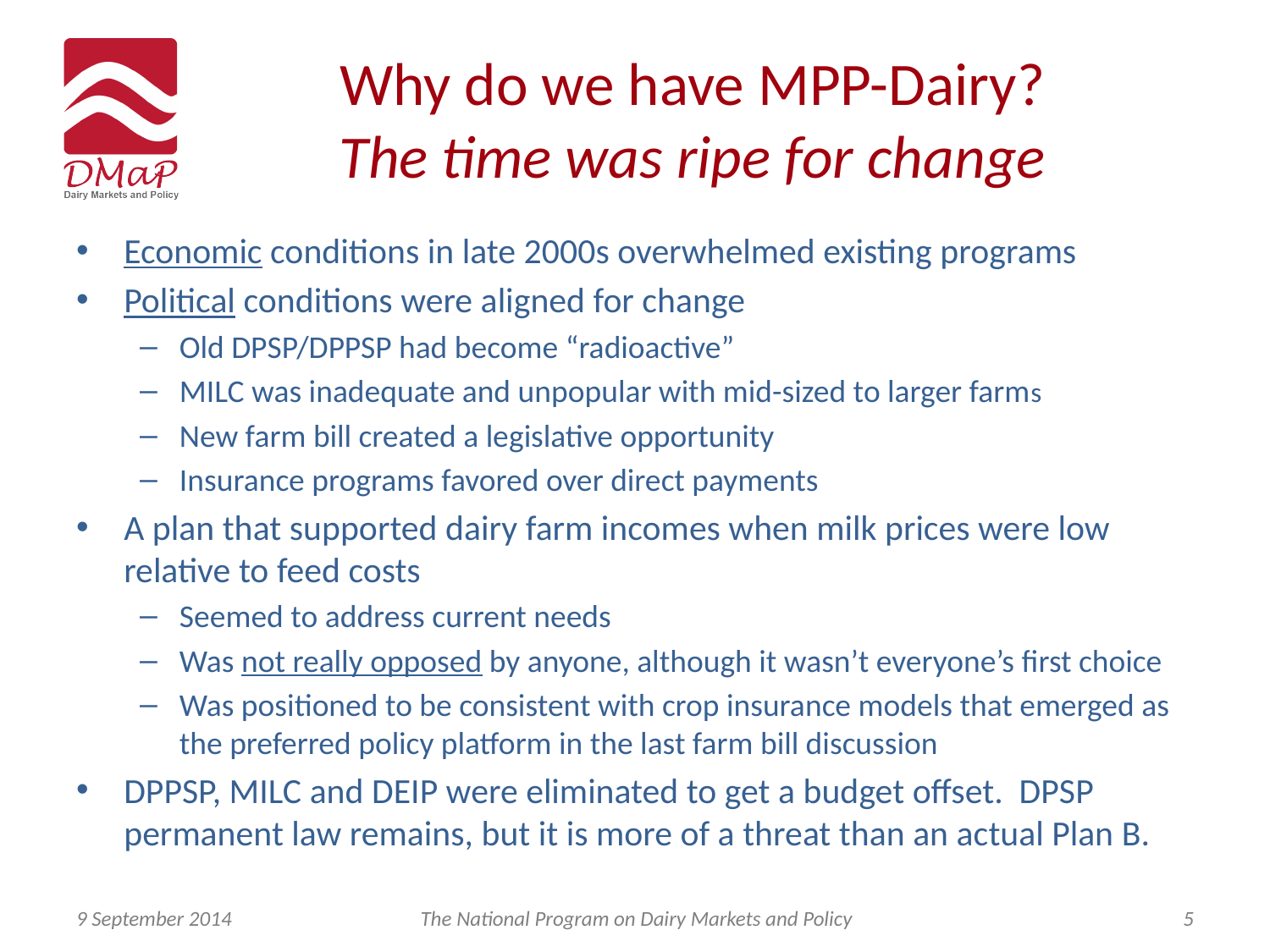

# Why do we have MPP-Dairy? The time was ripe for change
Economic conditions in late 2000s overwhelmed existing programs
Political conditions were aligned for change
Old DPSP/DPPSP had become “radioactive”
MILC was inadequate and unpopular with mid-sized to larger farms
New farm bill created a legislative opportunity
Insurance programs favored over direct payments
A plan that supported dairy farm incomes when milk prices were low relative to feed costs
Seemed to address current needs
Was not really opposed by anyone, although it wasn’t everyone’s first choice
Was positioned to be consistent with crop insurance models that emerged as the preferred policy platform in the last farm bill discussion
DPPSP, MILC and DEIP were eliminated to get a budget offset.  DPSP permanent law remains, but it is more of a threat than an actual Plan B.
9 September 2014
The National Program on Dairy Markets and Policy
5